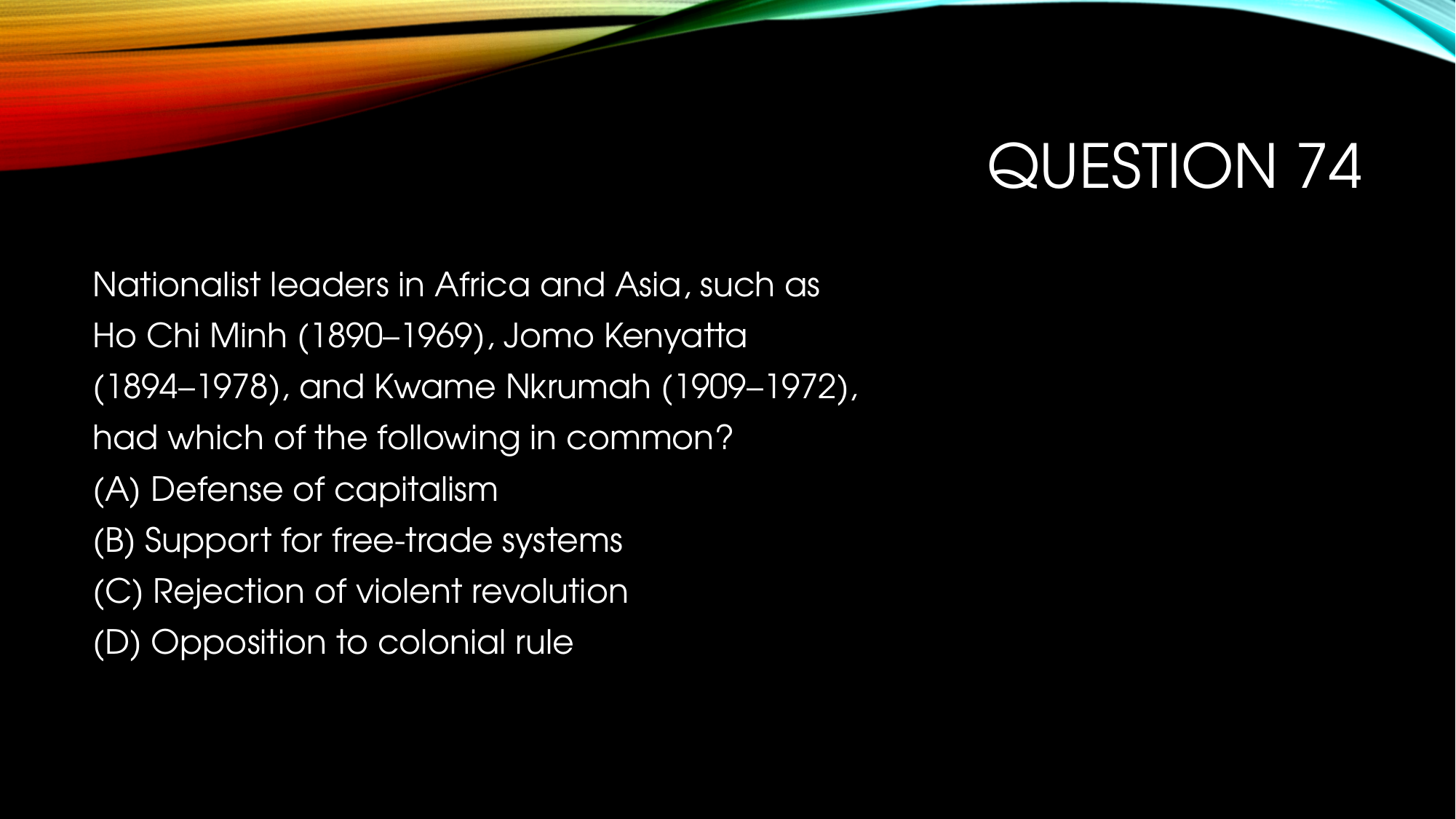

# Question 74
Nationalist leaders in Africa and Asia, such as
Ho Chi Minh (1890–1969), Jomo Kenyatta
(1894–1978), and Kwame Nkrumah (1909–1972),
had which of the following in common?
(A) Defense of capitalism
(B) Support for free-trade systems
(C) Rejection of violent revolution
(D) Opposition to colonial rule